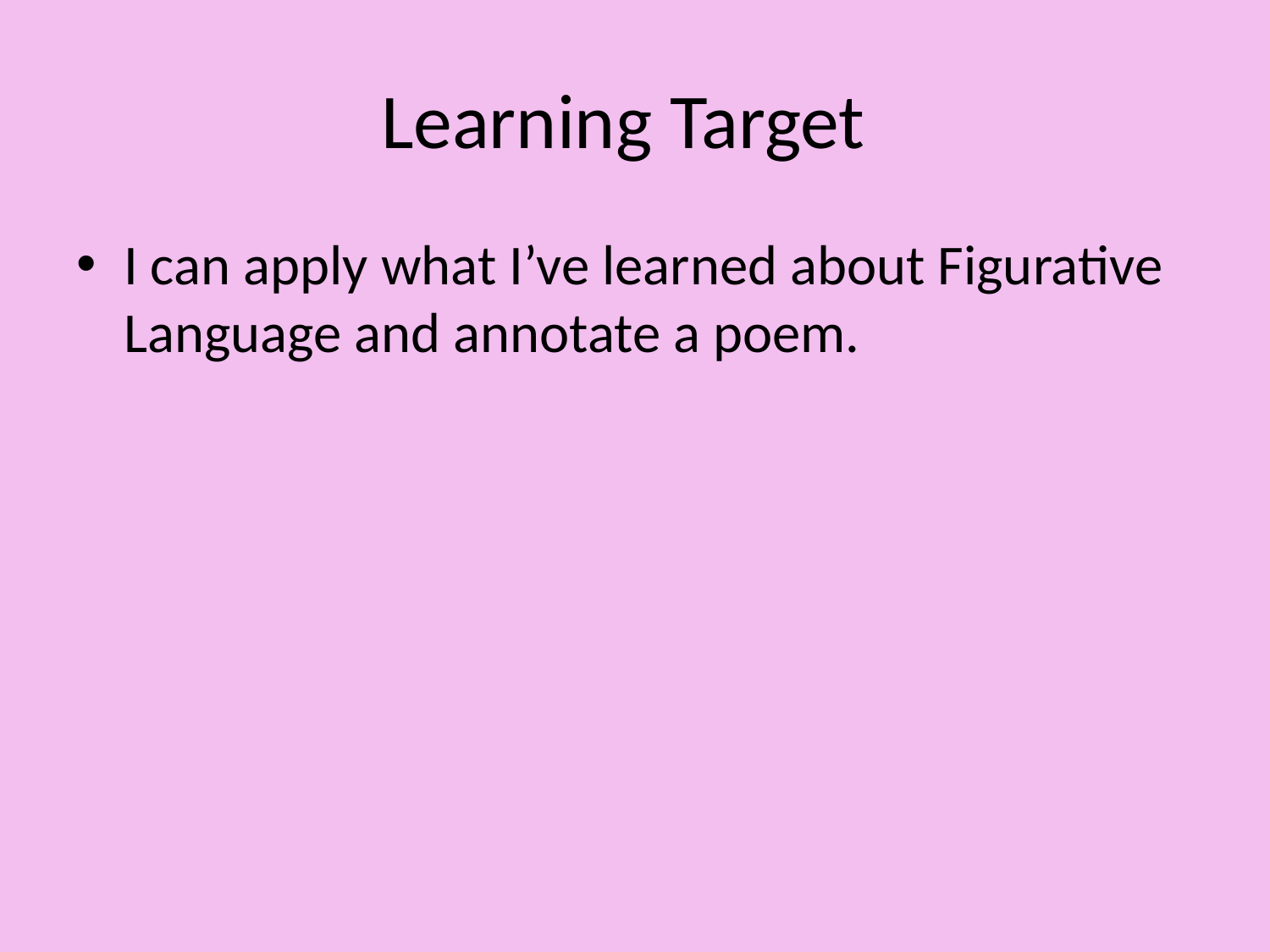

# Learning Target
I can apply what I’ve learned about Figurative Language and annotate a poem.